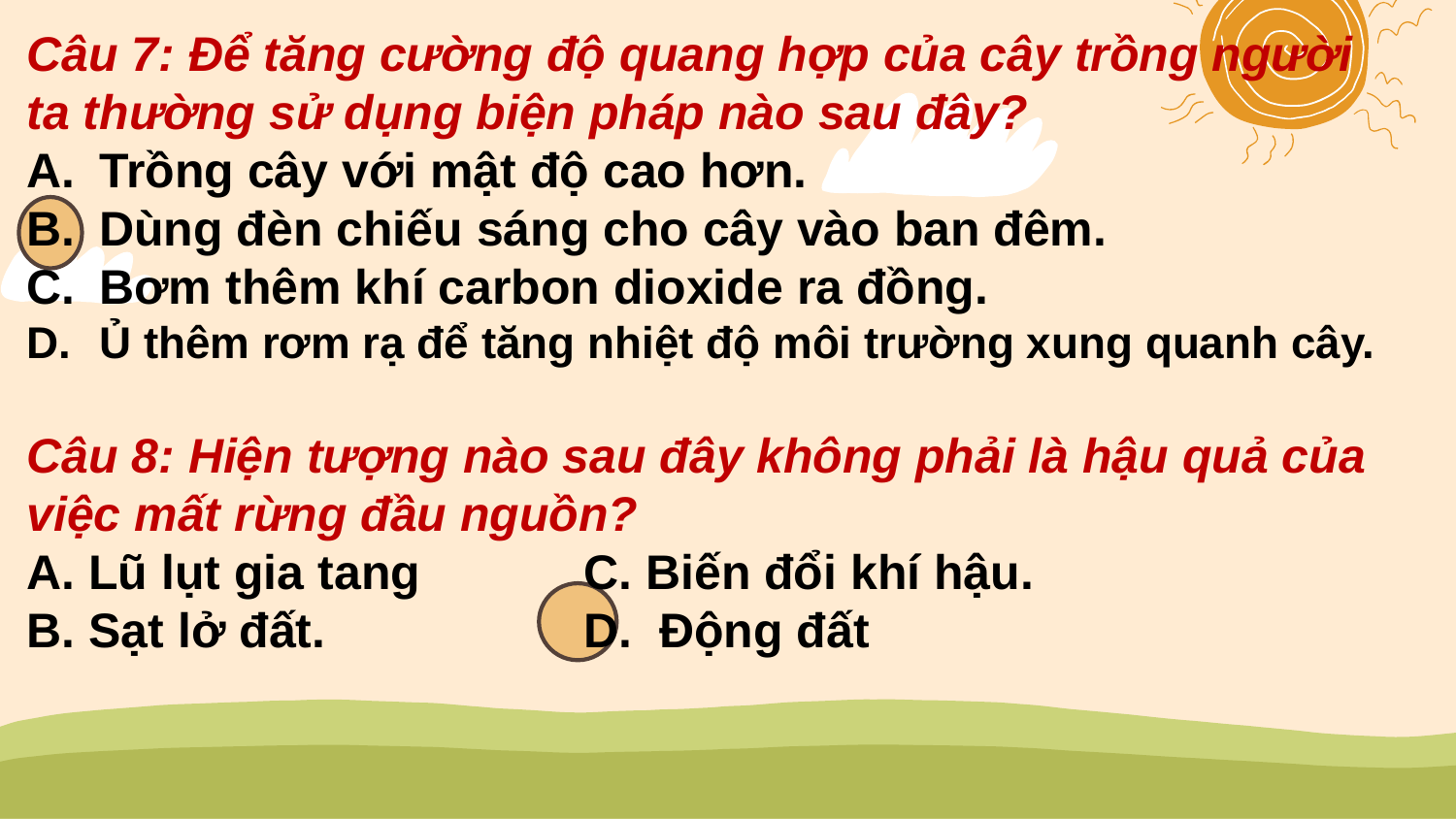

Câu 7: Để tăng cường độ quang hợp của cây trồng người ta thường sử dụng biện pháp nào sau đây?
Trồng cây với mật độ cao hơn.
Dùng đèn chiếu sáng cho cây vào ban đêm.
Bơm thêm khí carbon dioxide ra đồng.
Ủ thêm rơm rạ để tăng nhiệt độ môi trường xung quanh cây.

Câu 8: Hiện tượng nào sau đây không phải là hậu quả của việc mất rừng đầu nguồn?
A. Lũ lụt gia tang            C. Biến đổi khí hậu.
B. Sạt lở đất.                   D.  Động đất